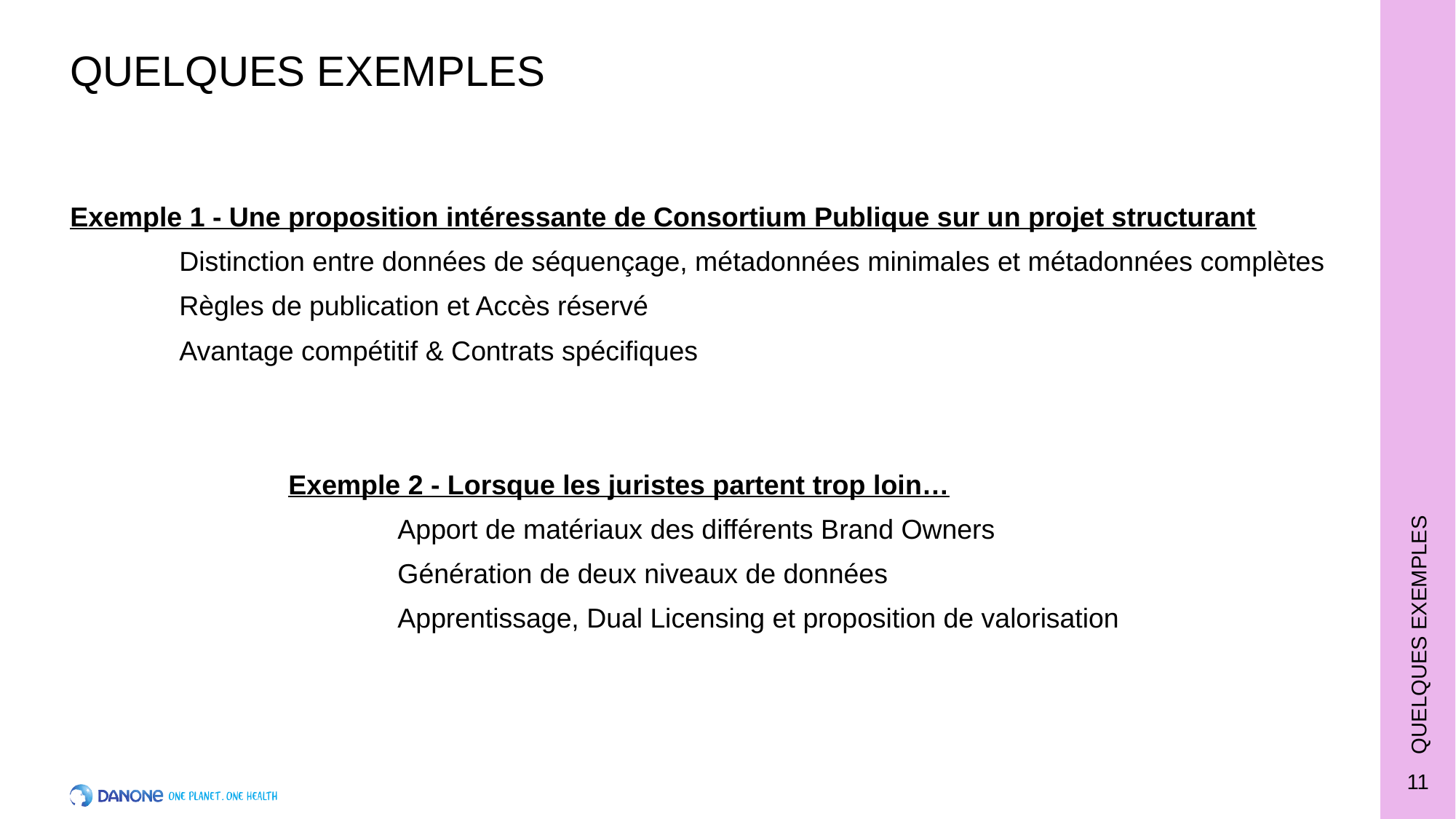

Quelques exemples
Exemple 1 - Une proposition intéressante de Consortium Publique sur un projet structurant
	Distinction entre données de séquençage, métadonnées minimales et métadonnées complètes
	Règles de publication et Accès réservé
	Avantage compétitif & Contrats spécifiques

		Exemple 2 - Lorsque les juristes partent trop loin…
			Apport de matériaux des différents Brand Owners
			Génération de deux niveaux de données
			Apprentissage, Dual Licensing et proposition de valorisation

QUELQUES EXEMPLES
11